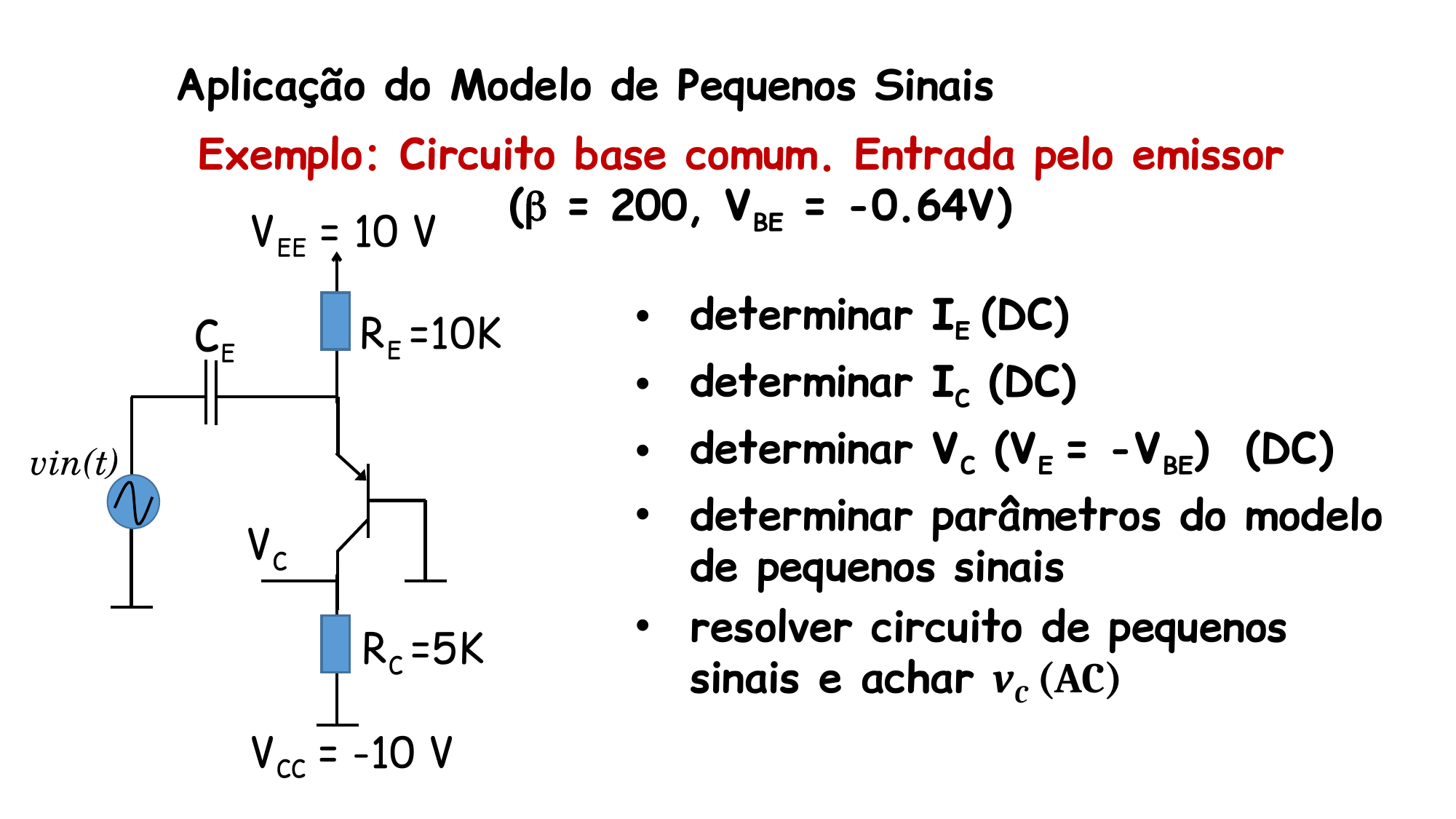

Aplicação do Modelo de Pequenos Sinais
Exemplo: Circuito base comum. Entrada pelo emissor   (β = 200, VBE = -0.64V)
VEE = 10 V
determinar IE (DC)
determinar IC (DC)
determinar VC (VE = -VBE)  (DC)
determinar parâmetros do modelo de pequenos sinais
resolver circuito de pequenos sinais e achar vC (AC)
RE =10K
CE

vin(t)

VC
RC =5K

VCC = -10 V
642